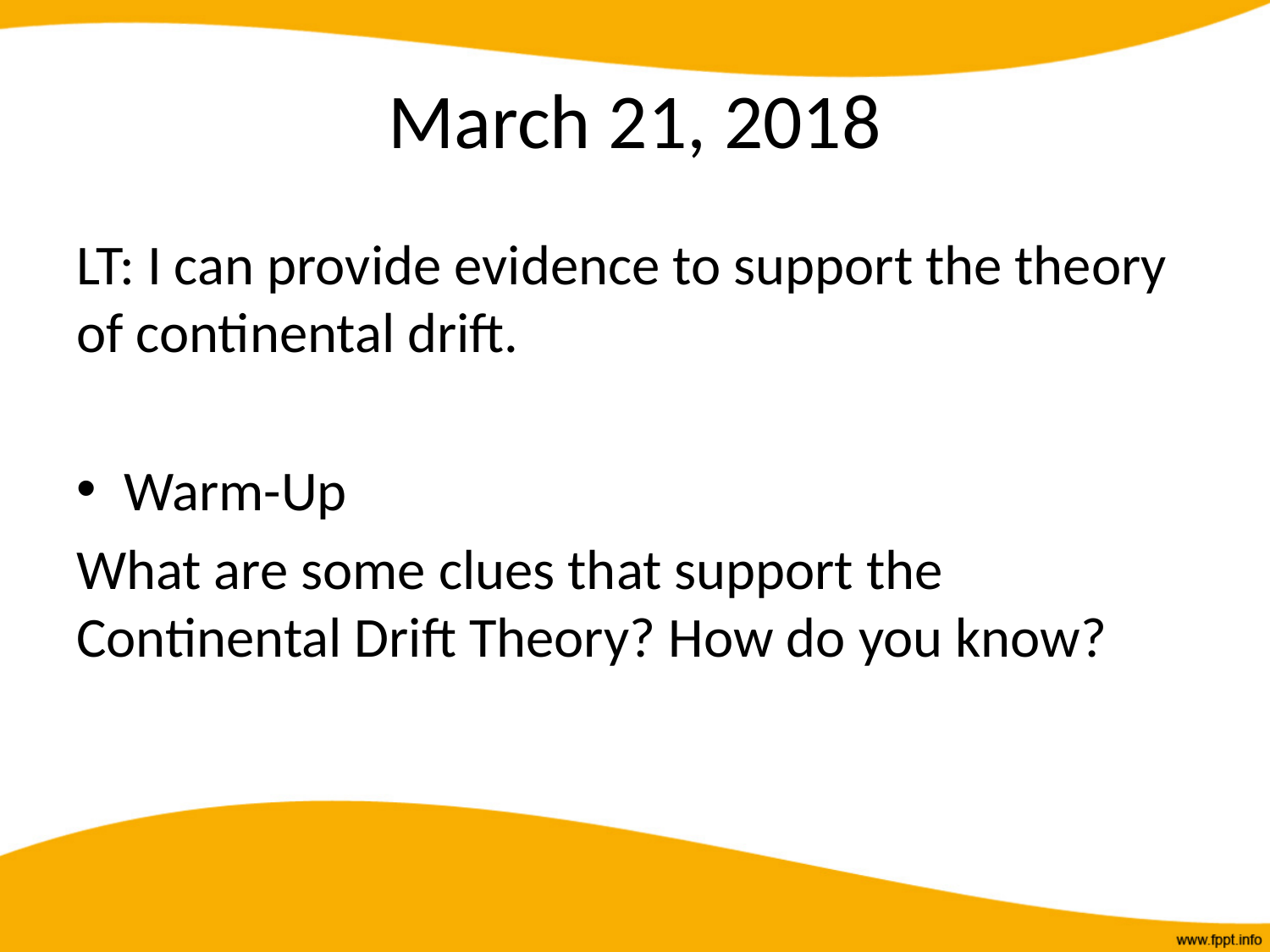

# March 21, 2018
LT: I can provide evidence to support the theory of continental drift.

Warm-Up
What are some clues that support the Continental Drift Theory? How do you know?